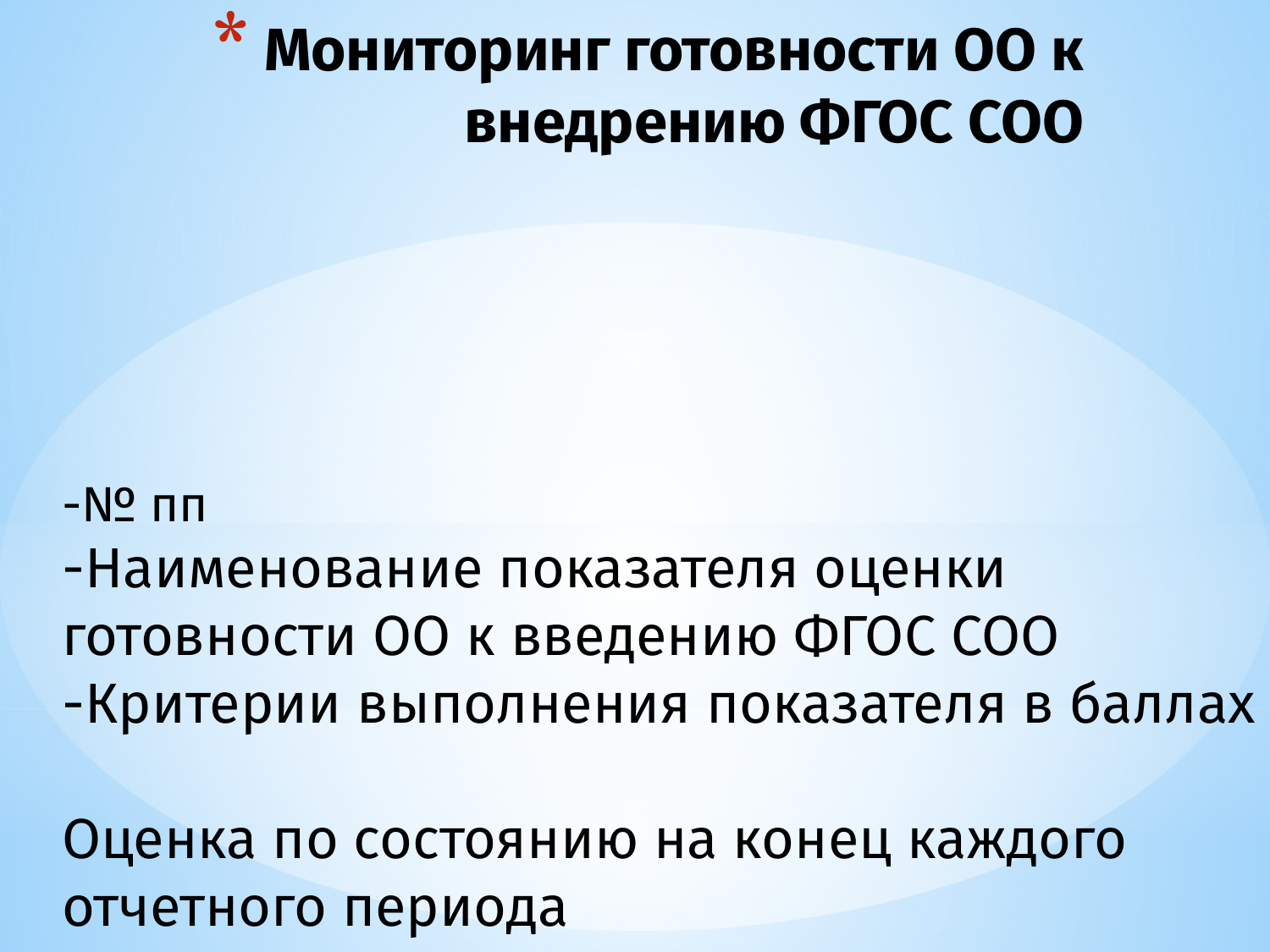

# Мониторинг готовности ОО к внедрению ФГОС СОО
-№ пп
-Наименование показателя оценки готовности ОО к введению ФГОС СОО
-Критерии выполнения показателя в баллах
Оценка по состоянию на конец каждого отчетного периода